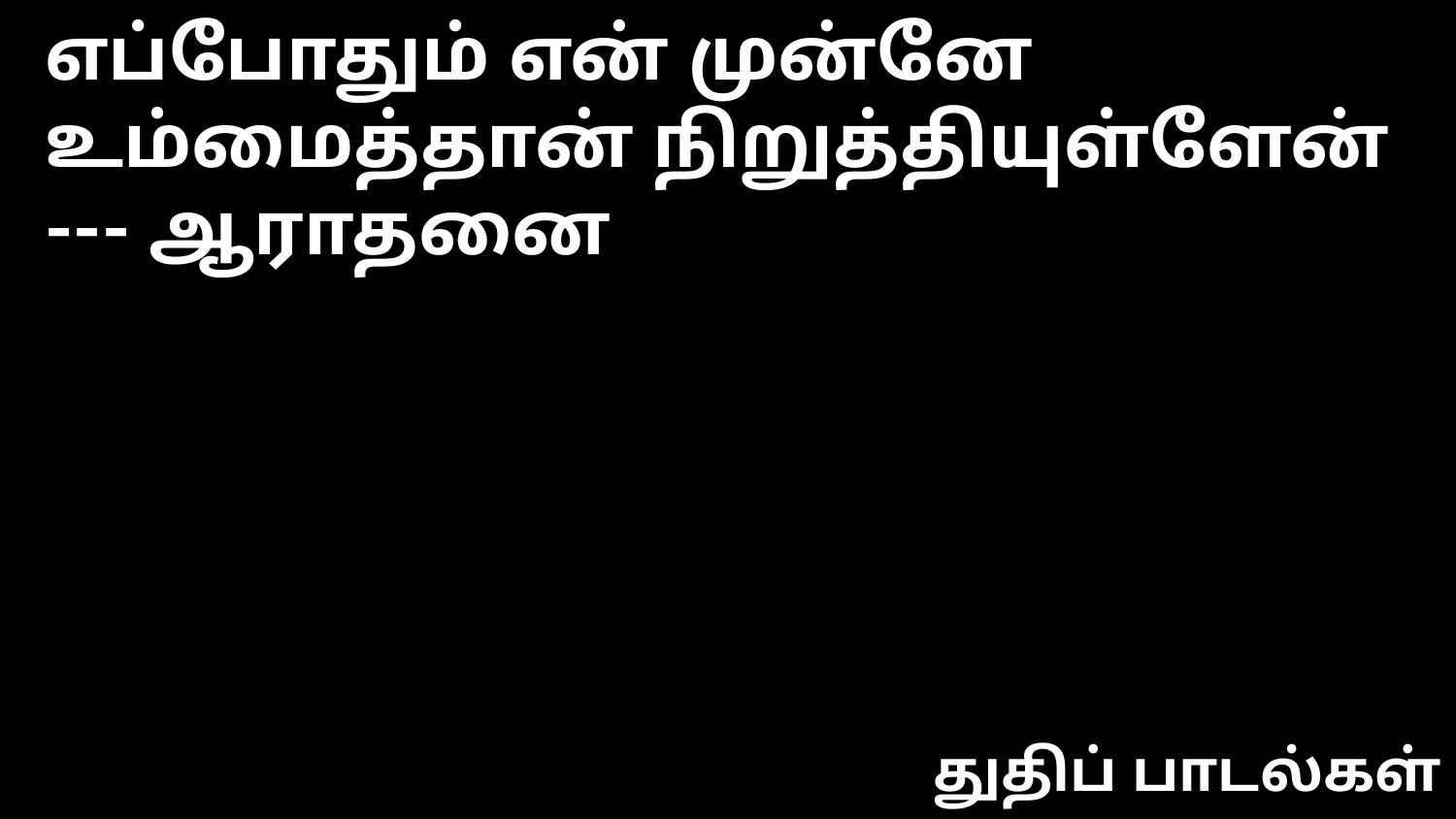

எப்போதும் என் முன்னே
உம்மைத்தான் நிறுத்தியுள்ளேன் --- ஆராதனை

துதிப் பாடல்கள்